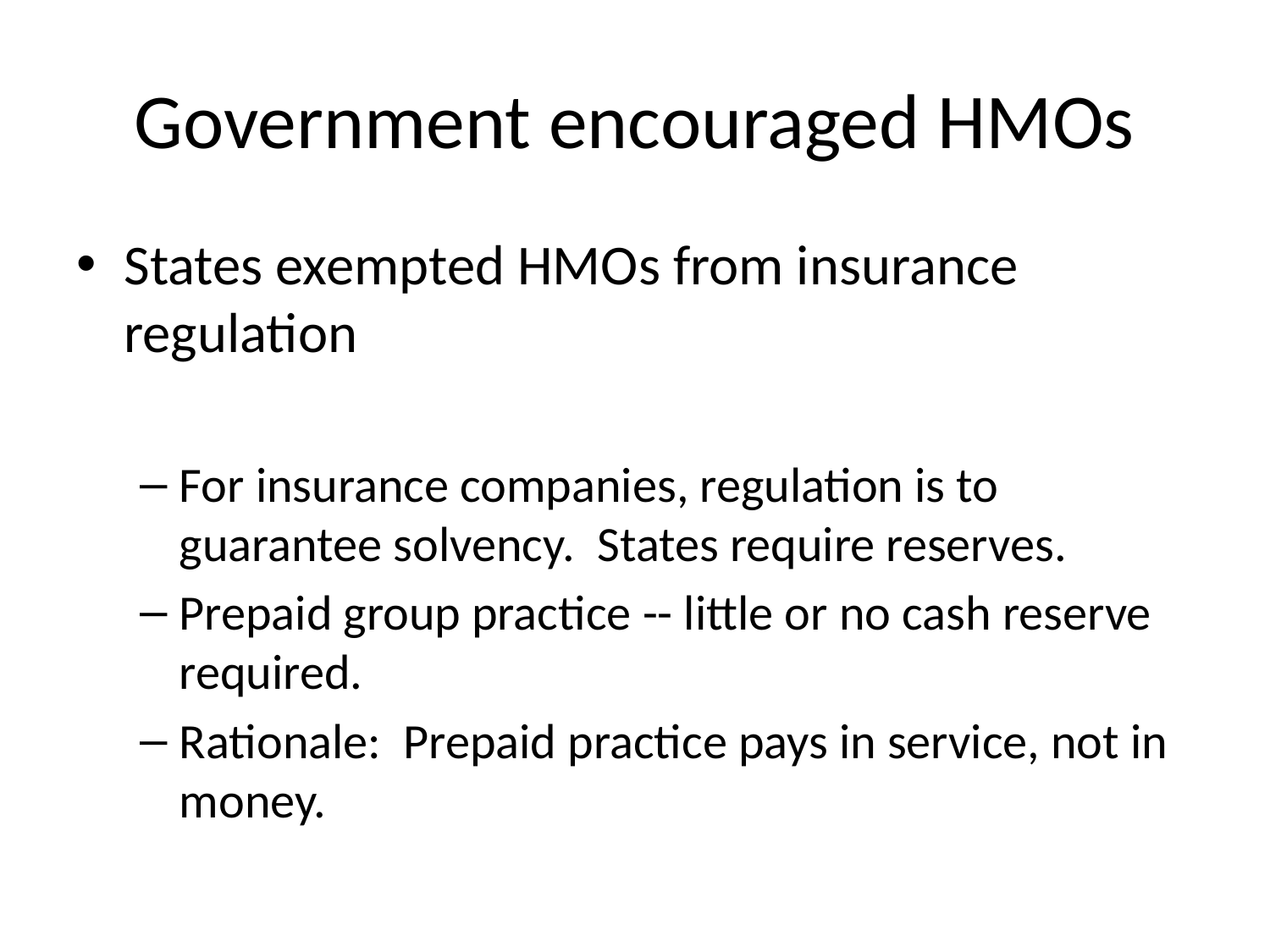

# Government encouraged HMOs
States exempted HMOs from insurance regulation

For insurance companies, regulation is to guarantee solvency.  States require reserves.
Prepaid group practice -- little or no cash reserve required.
Rationale:  Prepaid practice pays in service, not in money.